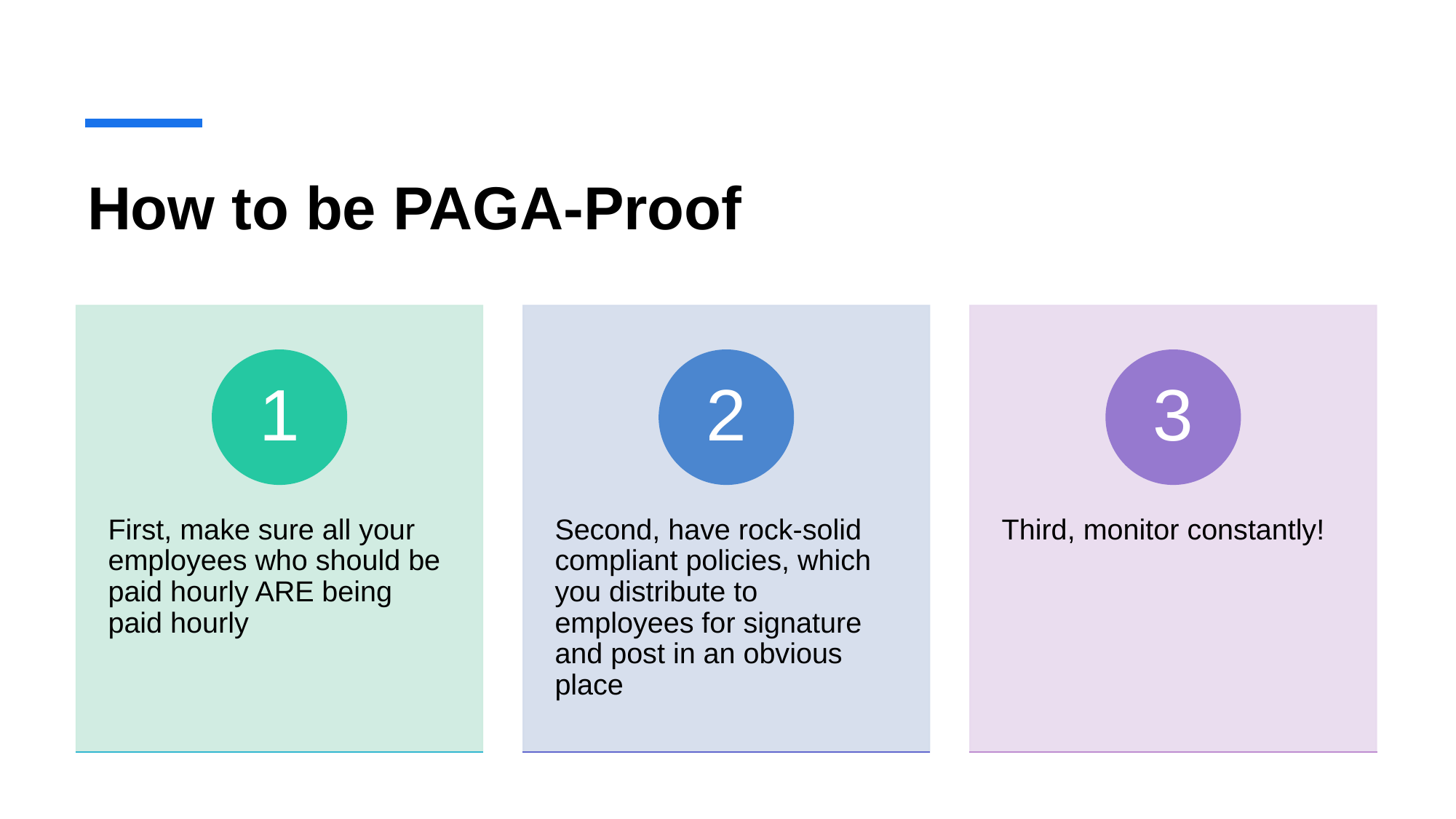

# How to be PAGA-Proof
First, make sure all your employees who should be paid hourly ARE being paid hourly
1
Second, have rock-solid compliant policies, which you distribute to employees for signature and post in an obvious place
2
Third, monitor constantly!
3